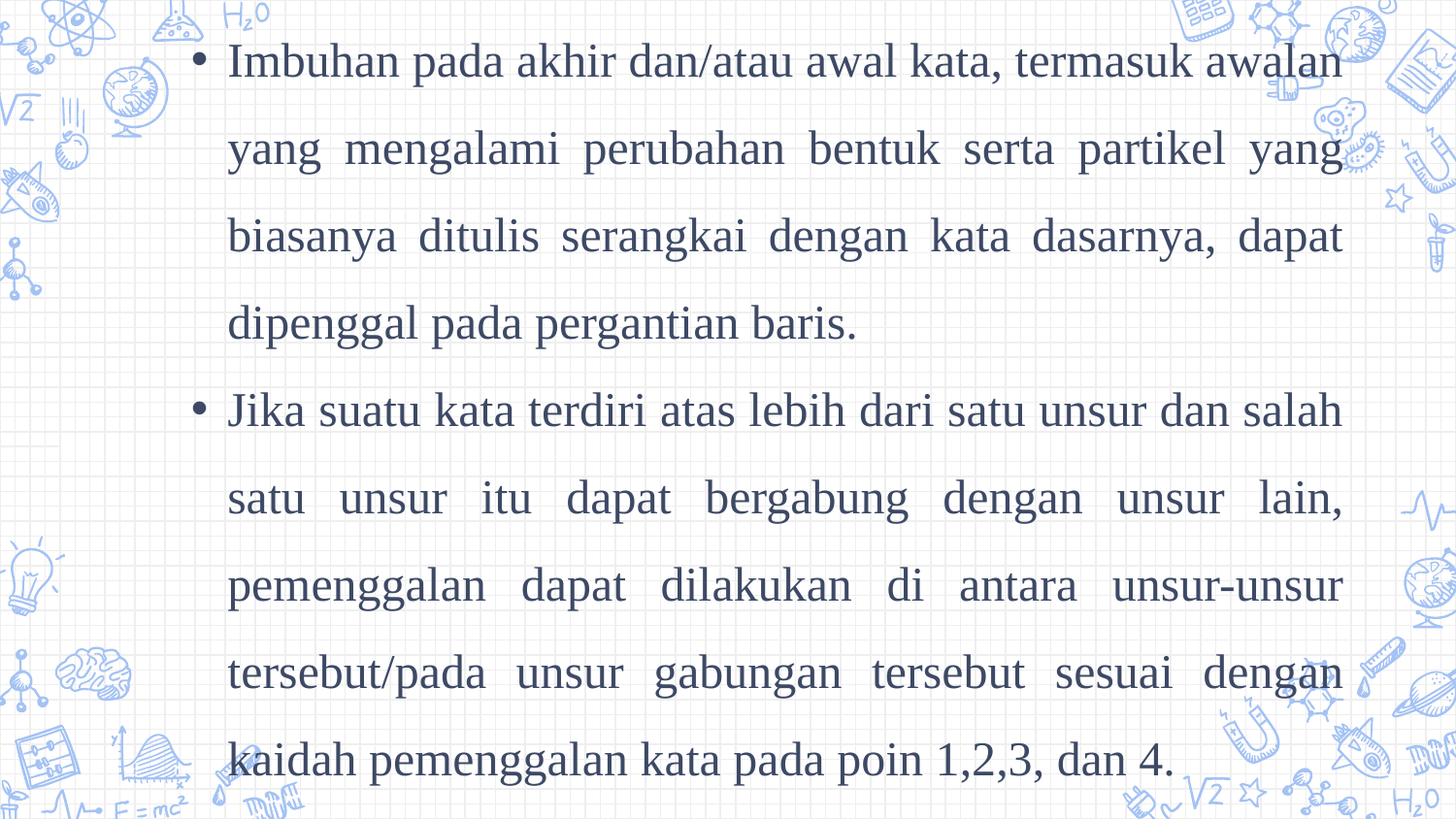

Imbuhan pada akhir dan/atau awal kata, termasuk awalan yang mengalami perubahan bentuk serta partikel yang biasanya ditulis serangkai dengan kata dasarnya, dapat dipenggal pada pergantian baris.
Jika suatu kata terdiri atas lebih dari satu unsur dan salah satu unsur itu dapat bergabung dengan unsur lain, pemenggalan dapat dilakukan di antara unsur-unsur tersebut/pada unsur gabungan tersebut sesuai dengan kaidah pemenggalan kata pada poin 1,2,3, dan 4.